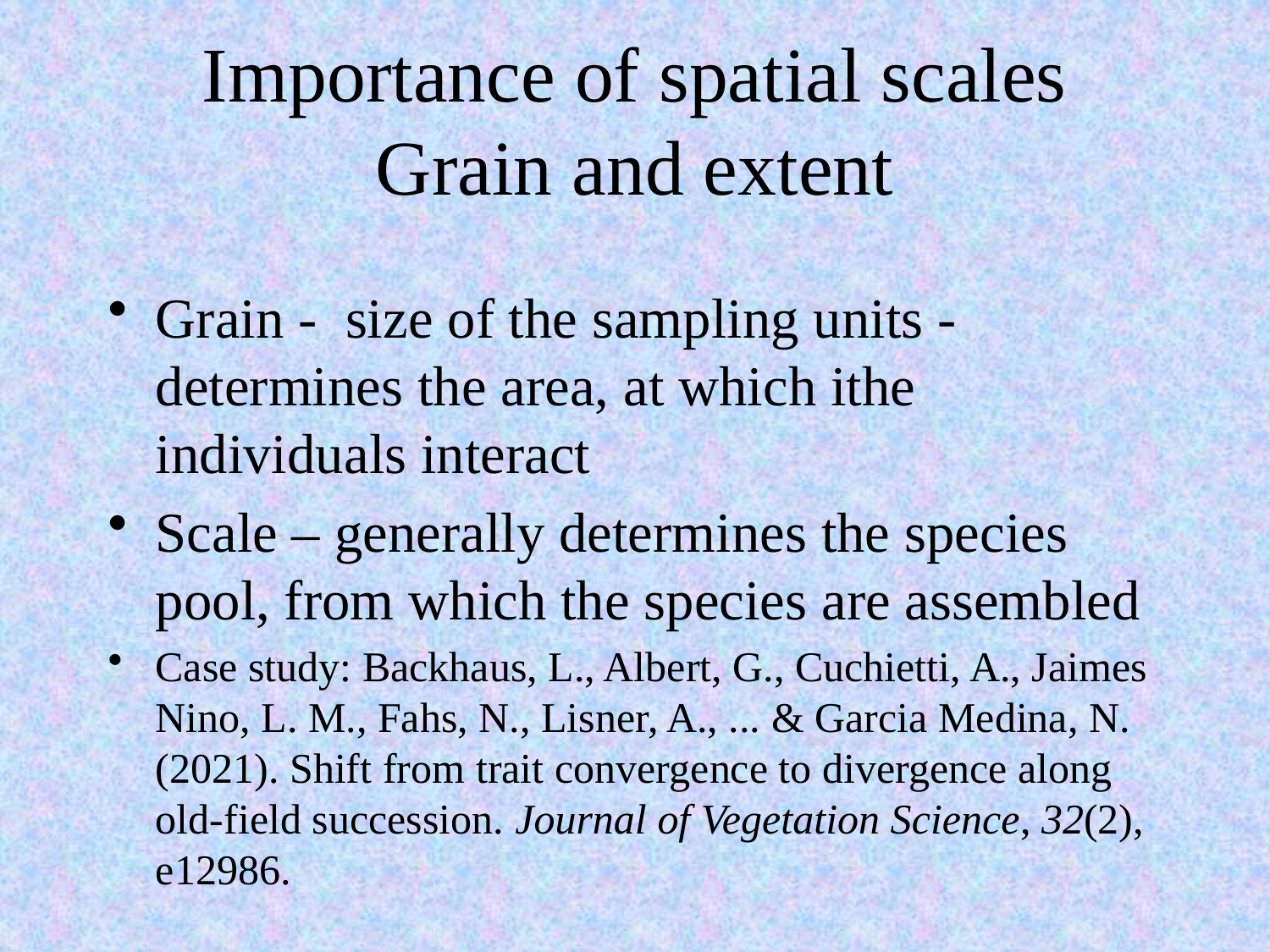

# Importance of spatial scales Grain and extent
Grain -  size of the sampling units -  determines the area, at which ithe individuals interact
Scale – generally determines the species pool, from which the species are assembled
Case study: Backhaus, L., Albert, G., Cuchietti, A., Jaimes Nino, L. M., Fahs, N., Lisner, A., ... & Garcia Medina, N. (2021). Shift from trait convergence to divergence along old‐field succession. Journal of Vegetation Science, 32(2), e12986.